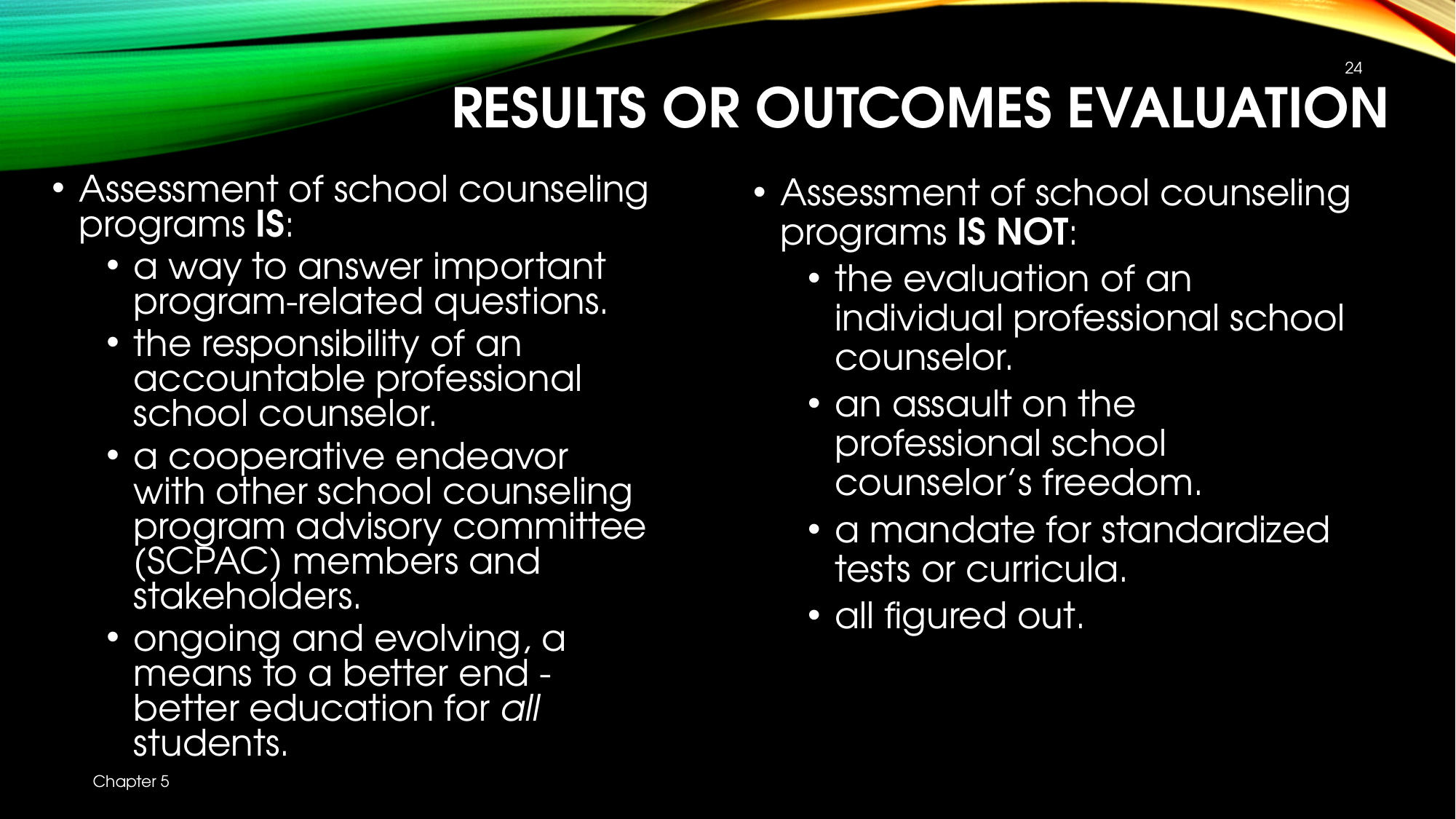

Results or Outcomes Evaluation
24
Assessment of school counseling programs IS:
a way to answer important program-related questions.
the responsibility of an accountable professional school counselor.
a cooperative endeavor with other school counseling program advisory committee (SCPAC) members and stakeholders.
ongoing and evolving, a means to a better end - better education for all students.
Assessment of school counseling programs IS NOT:
the evaluation of an individual professional school counselor.
an assault on the professional school counselor’s freedom.
a mandate for standardized tests or curricula.
all figured out.
Chapter 5